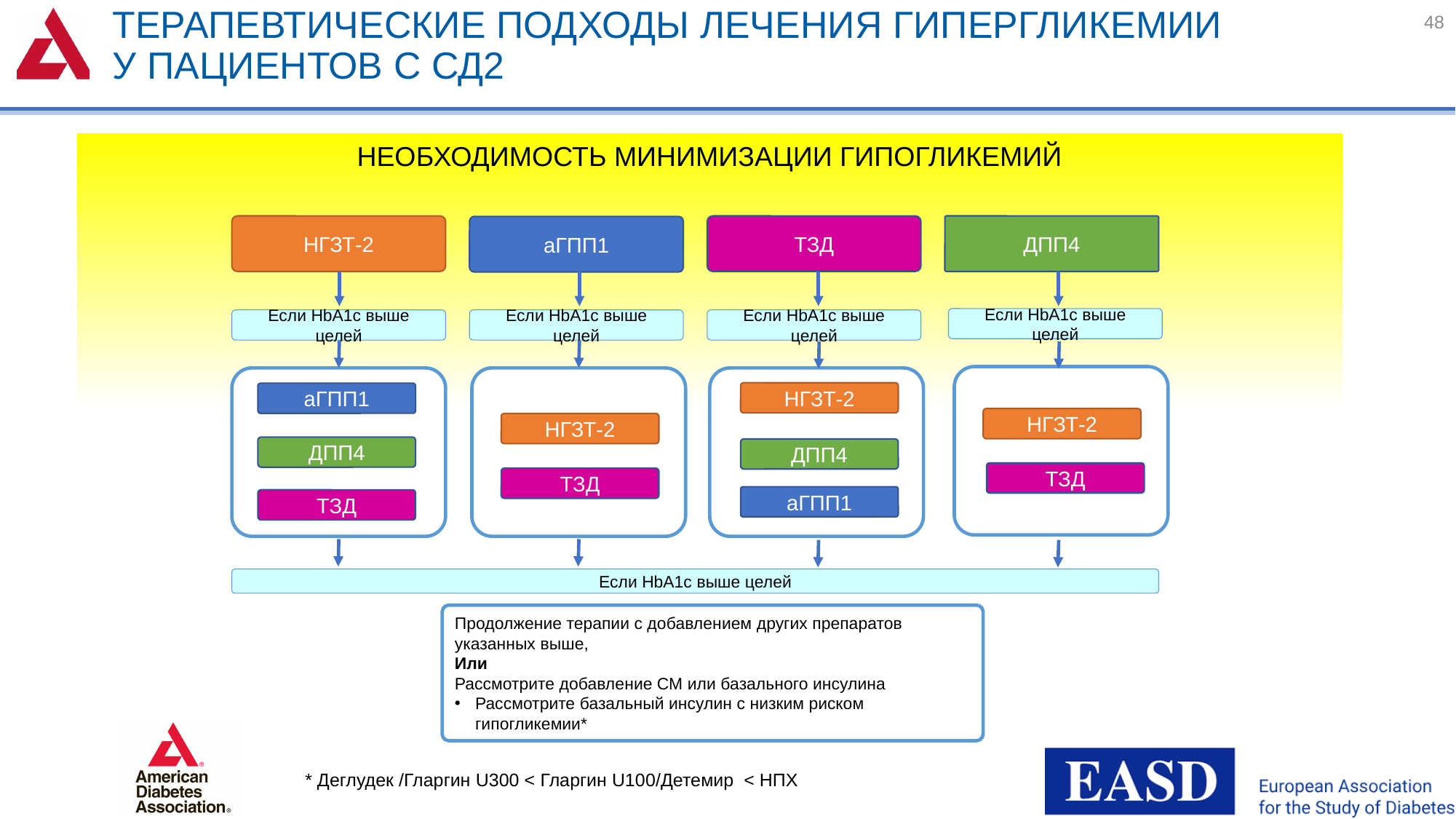

# Терапевтические подходы лечения гипергликемии у пациентов с СД2
48
НЕОБХОДИМОСТЬ МИНИМИЗАЦИИ ГИПОГЛИКЕМИЙ
ТЗД
ДПП4
НГЗТ-2
аГПП1
Если HbA1c выше целей
Если HbA1c выше целей
Если HbA1c выше целей
Если HbA1c выше целей

НГЗТ-2
аГПП1
НГЗТ-2
НГЗТ-2
ДПП4
ДПП4
ТЗД
ТЗД
аГПП1
ТЗД
Если HbA1c выше целей
Продолжение терапии с добавлением других препаратов указанных выше,
Или
Рассмотрите добавление СМ или базального инсулина
Рассмотрите базальный инсулин с низким риском гипогликемии*
* Деглудек /Гларгин U300 < Гларгин U100/Детемир  < НПХ